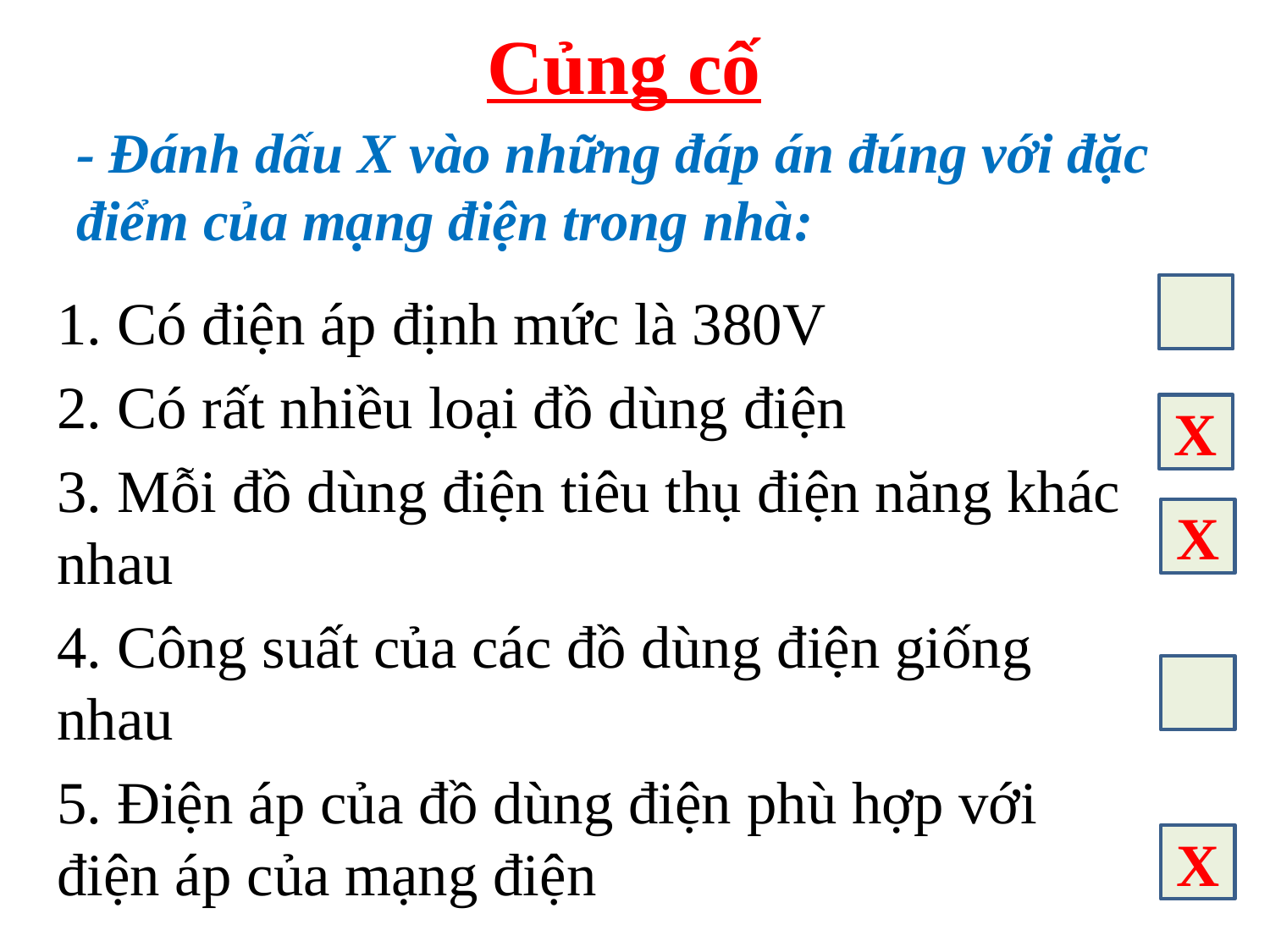

# Củng cố
- Đánh dấu X vào những đáp án đúng với đặc điểm của mạng điện trong nhà:

1. Có điện áp định mức là 380V
2. Có rất nhiều loại đồ dùng điện
3. Mỗi đồ dùng điện tiêu thụ điện năng khác nhau
4. Công suất của các đồ dùng điện giống nhau
5. Điện áp của đồ dùng điện phù hợp với điện áp của mạng điện

X
X

X